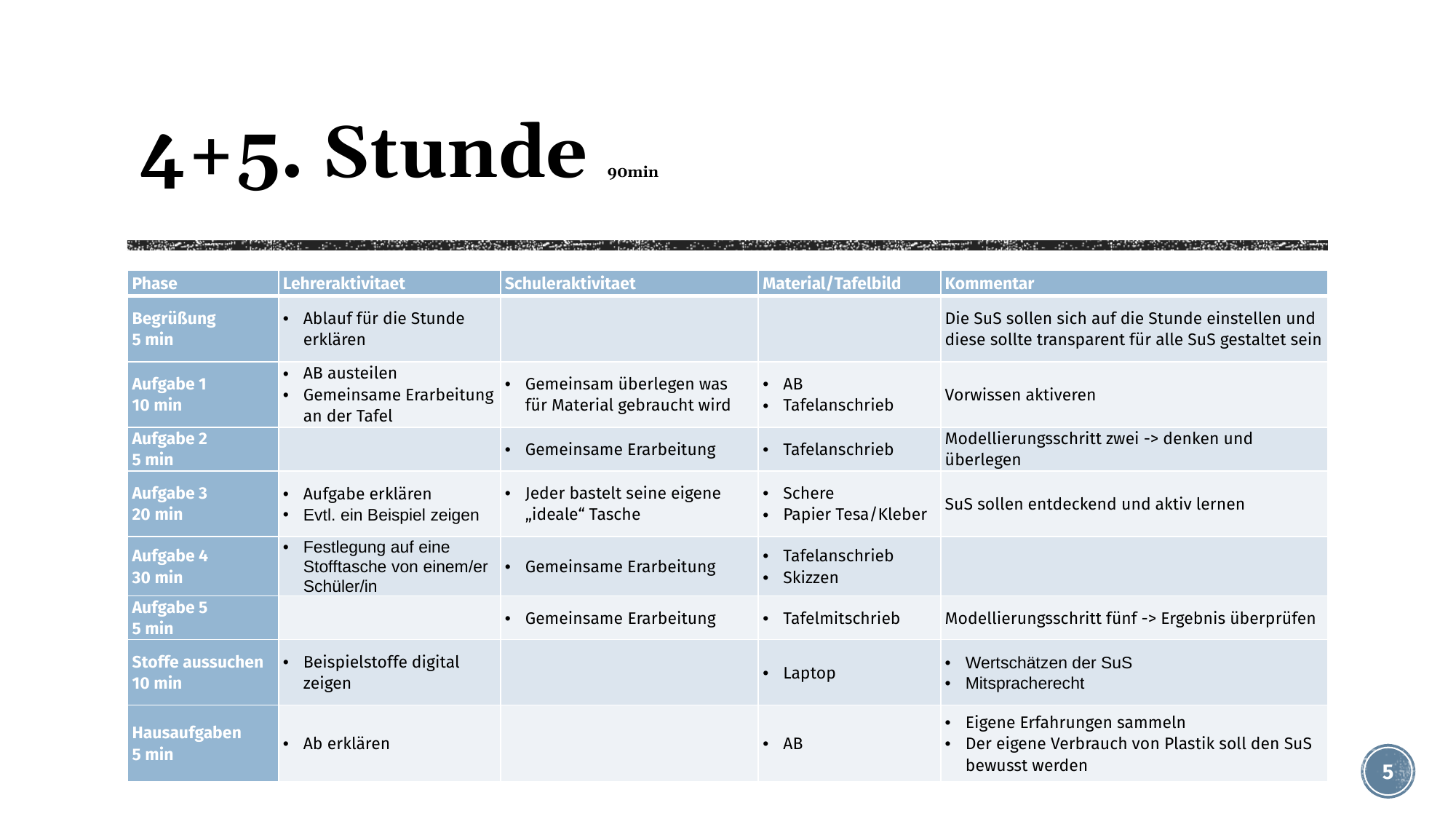

# 4+5. Stunde 90min

| Phase | Lehreraktivitaet | Schuleraktivitaet | Material/Tafelbild | Kommentar |
| --- | --- | --- | --- | --- |
| Begrüßung 5 min | Ablauf für die Stunde erklären |  |  | Die SuS sollen sich auf die Stunde einstellen und diese sollte transparent für alle SuS gestaltet sein |
| Aufgabe 1 10 min | AB austeilen Gemeinsame Erarbeitung an der Tafel | Gemeinsam überlegen was für Material gebraucht wird | AB Tafelanschrieb | Vorwissen aktiveren |
| Aufgabe 2 5 min |  | Gemeinsame Erarbeitung | Tafelanschrieb | Modellierungsschritt zwei -> denken und überlegen |
| Aufgabe 3 20 min | Aufgabe erklären Evtl. ein Beispiel zeigen | Jeder bastelt seine eigene „ideale“ Tasche | Schere Papier Tesa/Kleber | SuS sollen entdeckend und aktiv lernen |
| Aufgabe 4 30 min | Festlegung auf eine Stofftasche von einem/er Schüler/in | Gemeinsame Erarbeitung | Tafelanschrieb Skizzen |  |
| Aufgabe 5 5 min |  | Gemeinsame Erarbeitung | Tafelmitschrieb | Modellierungsschritt fünf -> Ergebnis überprüfen |
| Stoffe aussuchen 10 min | Beispielstoffe digital zeigen |  | Laptop | Wertschätzen der SuS Mitspracherecht |
| Hausaufgaben 5 min | Ab erklären |  | AB | Eigene Erfahrungen sammeln Der eigene Verbrauch von Plastik soll den SuS bewusst werden |
5